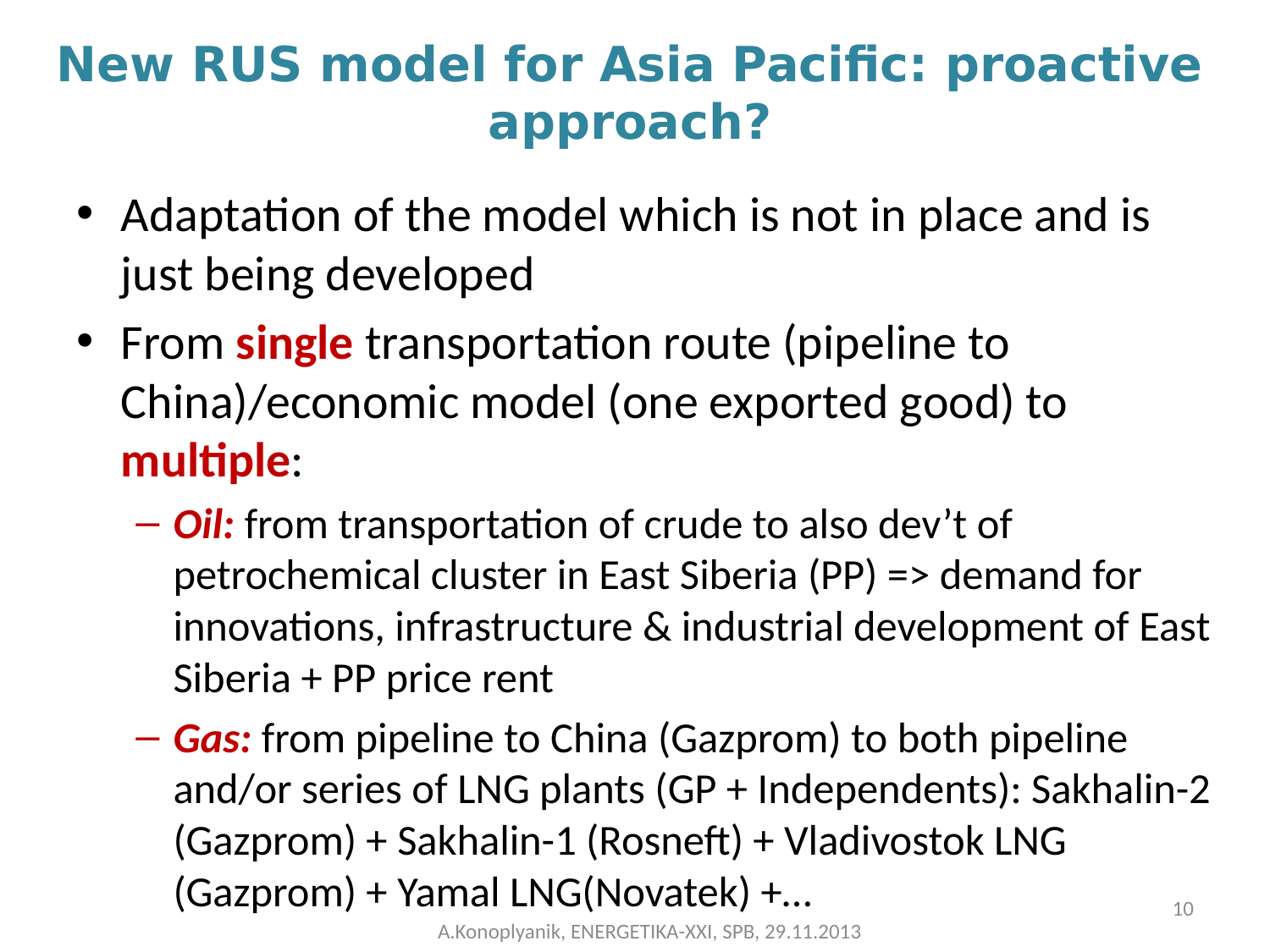

# New RUS model for Asia Pacific: proactive approach?
Adaptation of the model which is not in place and is just being developed
From single transportation route (pipeline to China)/economic model (one exported good) to multiple:
Oil: from transportation of crude to also dev’t of petrochemical cluster in East Siberia (PP) => demand for innovations, infrastructure & industrial development of East Siberia + PP price rent
Gas: from pipeline to China (Gazprom) to both pipeline and/or series of LNG plants (GP + Independents): Sakhalin-2 (Gazprom) + Sakhalin-1 (Rosneft) + Vladivostok LNG (Gazprom) + Yamal LNG(Novatek) +…
10
A.Konoplyanik, ENERGETIKA-XXI, SPB, 29.11.2013